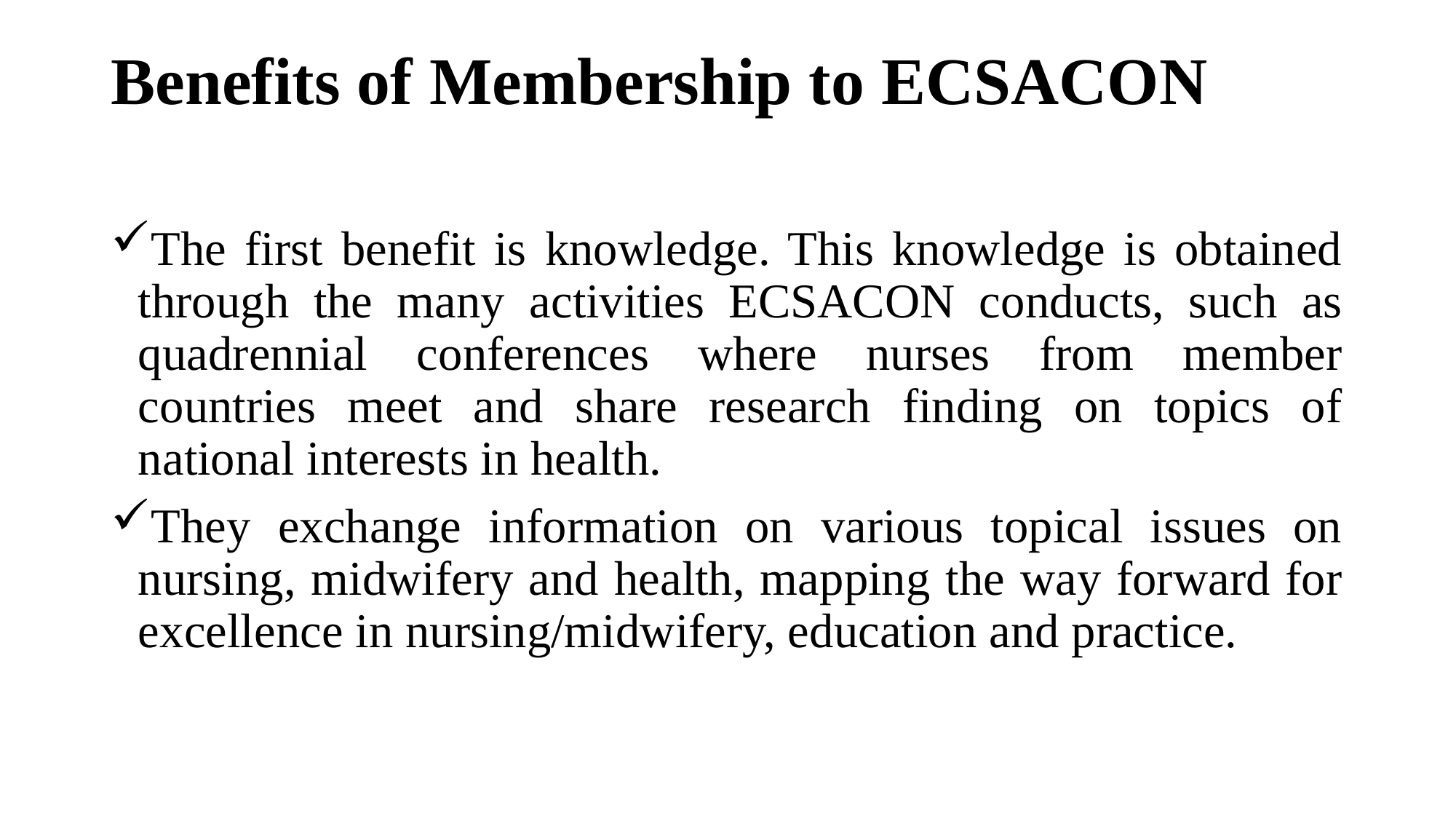

# Benefits of Membership to ECSACON
The first benefit is knowledge. This knowledge is obtained through the many activities ECSACON conducts, such as quadrennial conferences where nurses from member countries meet and share research finding on topics of national interests in health.
They exchange information on various topical issues on nursing, midwifery and health, mapping the way forward for excellence in nursing/midwifery, education and practice.